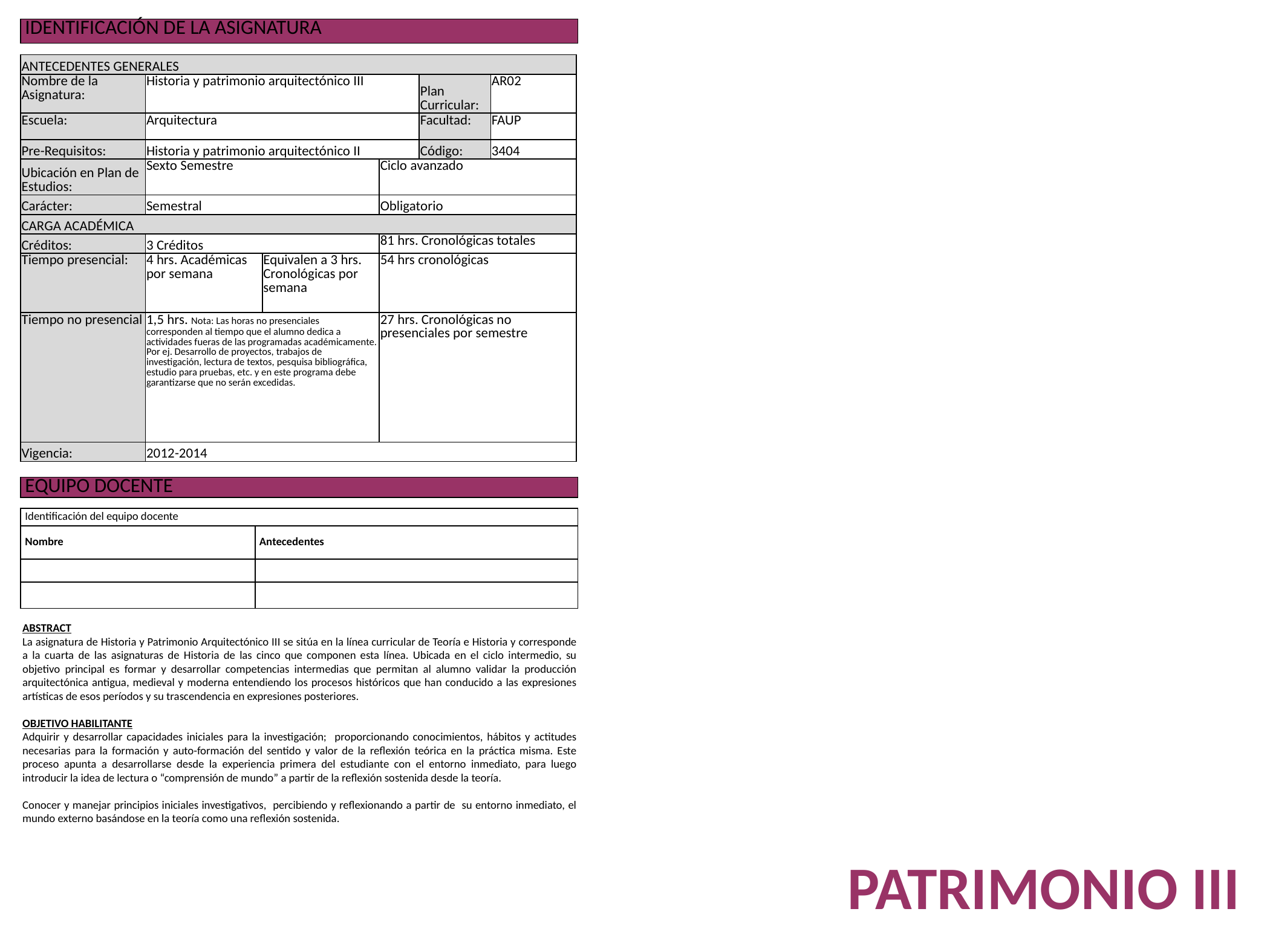

| IDENTIFICACIÓN DE LA ASIGNATURA |
| --- |
| ANTECEDENTES GENERALES |  |  |  |  |  |
| --- | --- | --- | --- | --- | --- |
| Nombre de la Asignatura: | Historia y patrimonio arquitectónico III |  |  | Plan Curricular: | AR02 |
| Escuela: | Arquitectura |  |  | Facultad: | FAUP |
| Pre-Requisitos: | Historia y patrimonio arquitectónico II |  |  | Código: | 3404 |
| Ubicación en Plan de Estudios: | Sexto Semestre |  | Ciclo avanzado |  |  |
| Carácter: | Semestral |  | Obligatorio |  |  |
| CARGA ACADÉMICA |  |  |  |  |  |
| Créditos: | 3 Créditos |  | 81 hrs. Cronológicas totales |  |  |
| Tiempo presencial: | 4 hrs. Académicas por semana | Equivalen a 3 hrs. Cronológicas por semana | 54 hrs cronológicas |  |  |
| Tiempo no presencial | 1,5 hrs. Nota: Las horas no presenciales corresponden al tiempo que el alumno dedica a actividades fueras de las programadas académicamente. Por ej. Desarrollo de proyectos, trabajos de investigación, lectura de textos, pesquisa bibliográfica, estudio para pruebas, etc. y en este programa debe garantizarse que no serán excedidas. |  | 27 hrs. Cronológicas no presenciales por semestre |  |  |
| Vigencia: | 2012-2014 |  |  |  |  |
| EQUIPO DOCENTE |
| --- |
| Identificación del equipo docente |  |
| --- | --- |
| Nombre | Antecedentes |
|  |  |
|  |  |
ABSTRACT
La asignatura de Historia y Patrimonio Arquitectónico III se sitúa en la línea curricular de Teoría e Historia y corresponde a la cuarta de las asignaturas de Historia de las cinco que componen esta línea. Ubicada en el ciclo intermedio, su objetivo principal es formar y desarrollar competencias intermedias que permitan al alumno validar la producción arquitectónica antigua, medieval y moderna entendiendo los procesos históricos que han conducido a las expresiones artísticas de esos períodos y su trascendencia en expresiones posteriores.

OBJETIVO HABILITANTE
Adquirir y desarrollar capacidades iniciales para la investigación;  proporcionando conocimientos, hábitos y actitudes necesarias para la formación y auto-formación del sentido y valor de la reflexión teórica en la práctica misma. Este proceso apunta a desarrollarse desde la experiencia primera del estudiante con el entorno inmediato, para luego introducir la idea de lectura o “comprensión de mundo” a partir de la reflexión sostenida desde la teoría.

Conocer y manejar principios iniciales investigativos,  percibiendo y reflexionando a partir de  su entorno inmediato, el mundo externo basándose en la teoría como una reflexión sostenida.
PATRIMONIO III